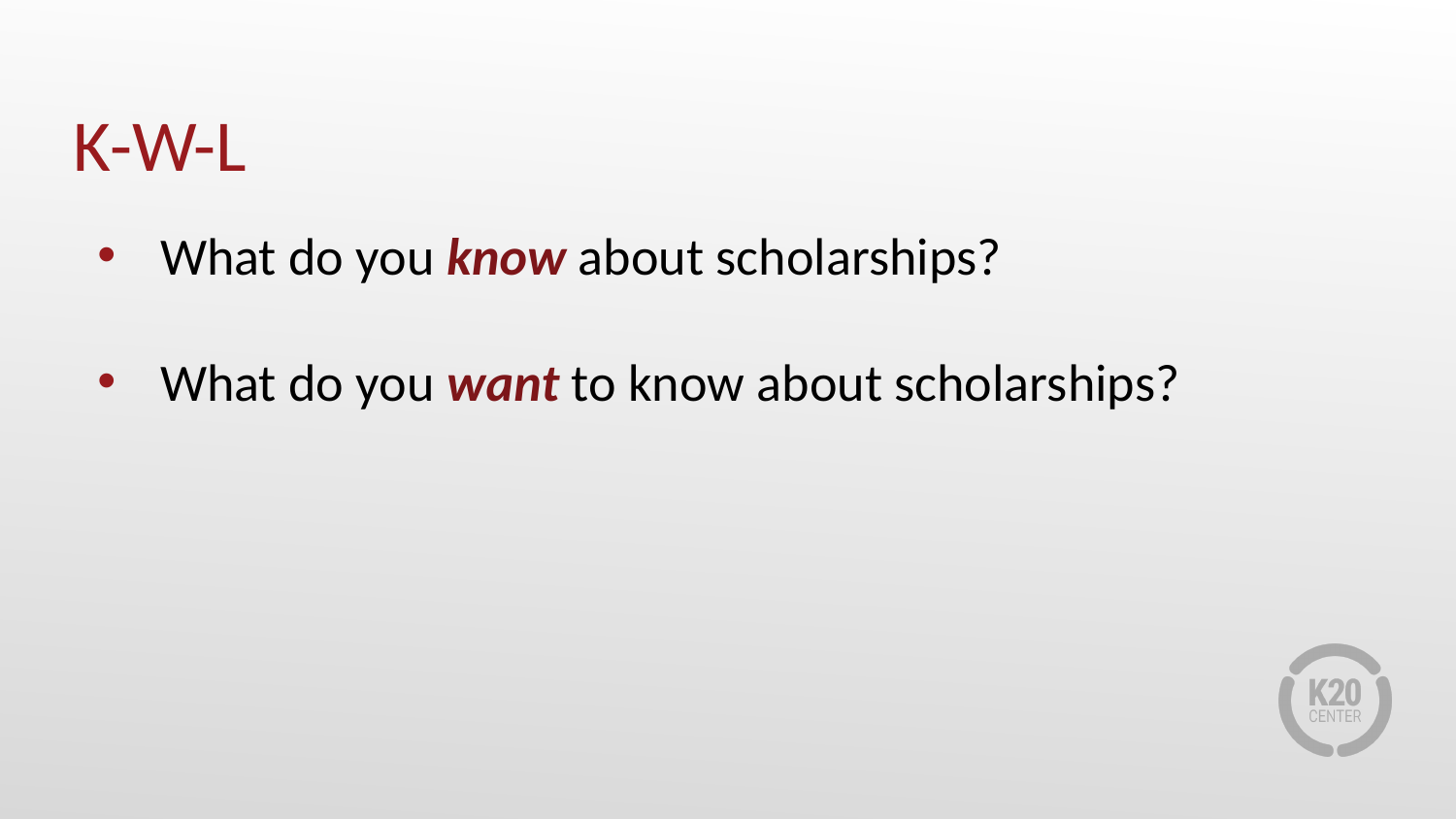

# K-W-L
What do you know about scholarships?
What do you want to know about scholarships?